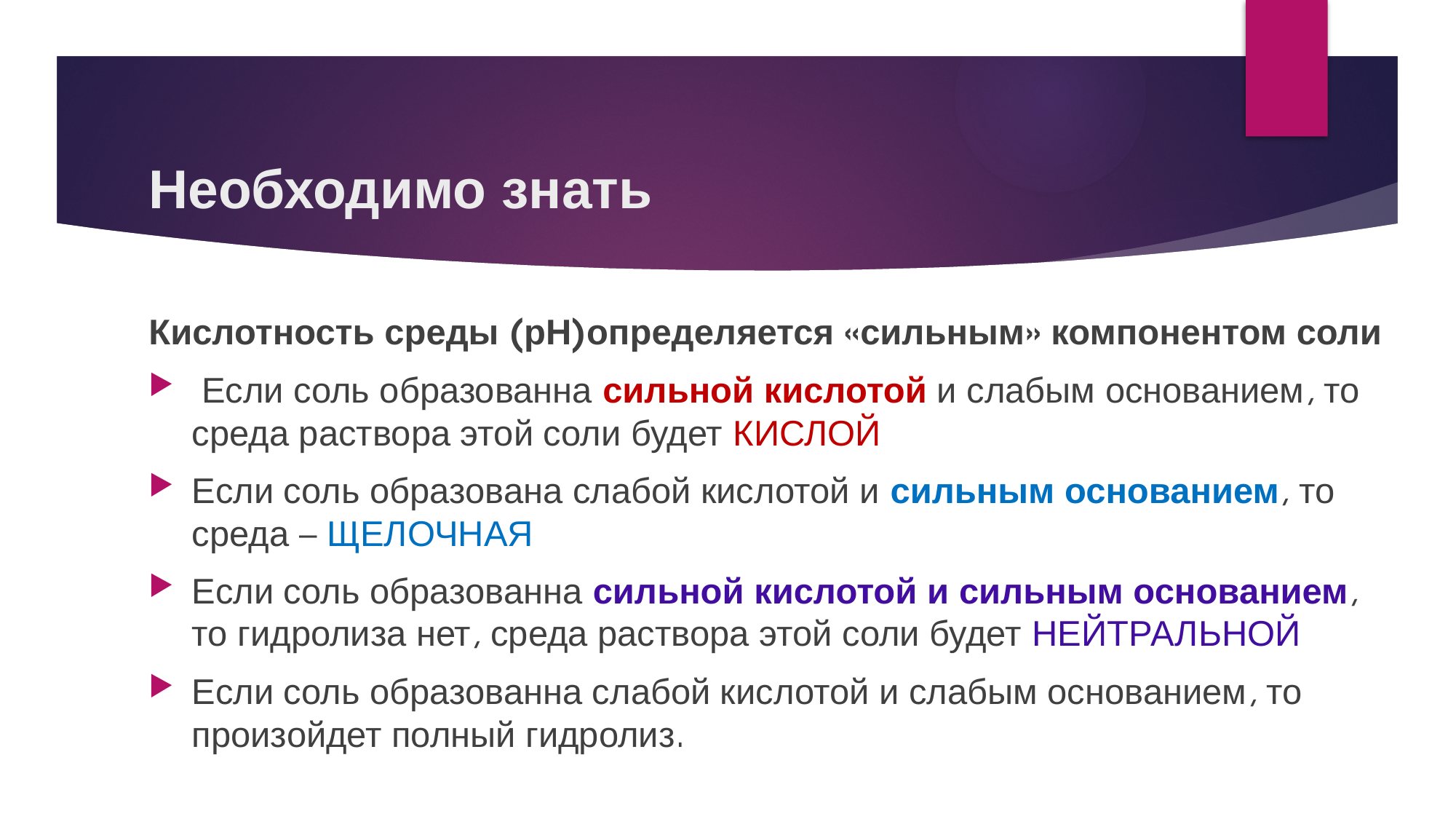

# Необходимо знать

Кислотность среды (рН)определяется «сильным» компонентом соли
 Если соль образованна сильной кислотой и слабым основанием, то среда раствора этой соли будет КИСЛОЙ
Если соль образована слабой кислотой и сильным основанием, то среда – ЩЕЛОЧНАЯ
Если соль образованна сильной кислотой и сильным основанием, то гидролиза нет, среда раствора этой соли будет НЕЙТРАЛЬНОЙ
Если соль образованна слабой кислотой и слабым основанием, то произойдет полный гидролиз.